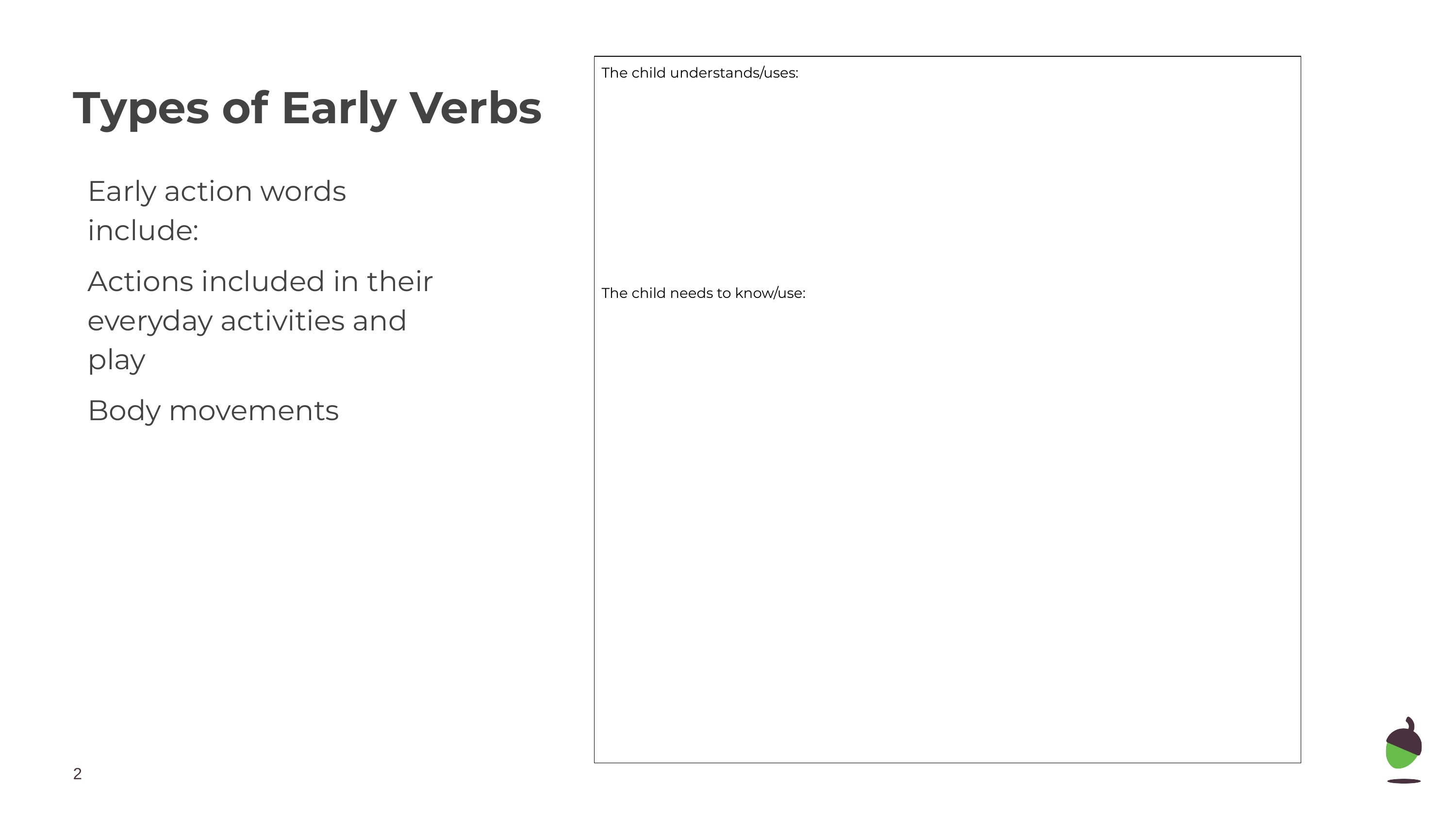

The child understands/uses:

The child needs to know/use:
# Types of Early Verbs
Early action words include:
Actions included in their everyday activities and play
Body movements
2